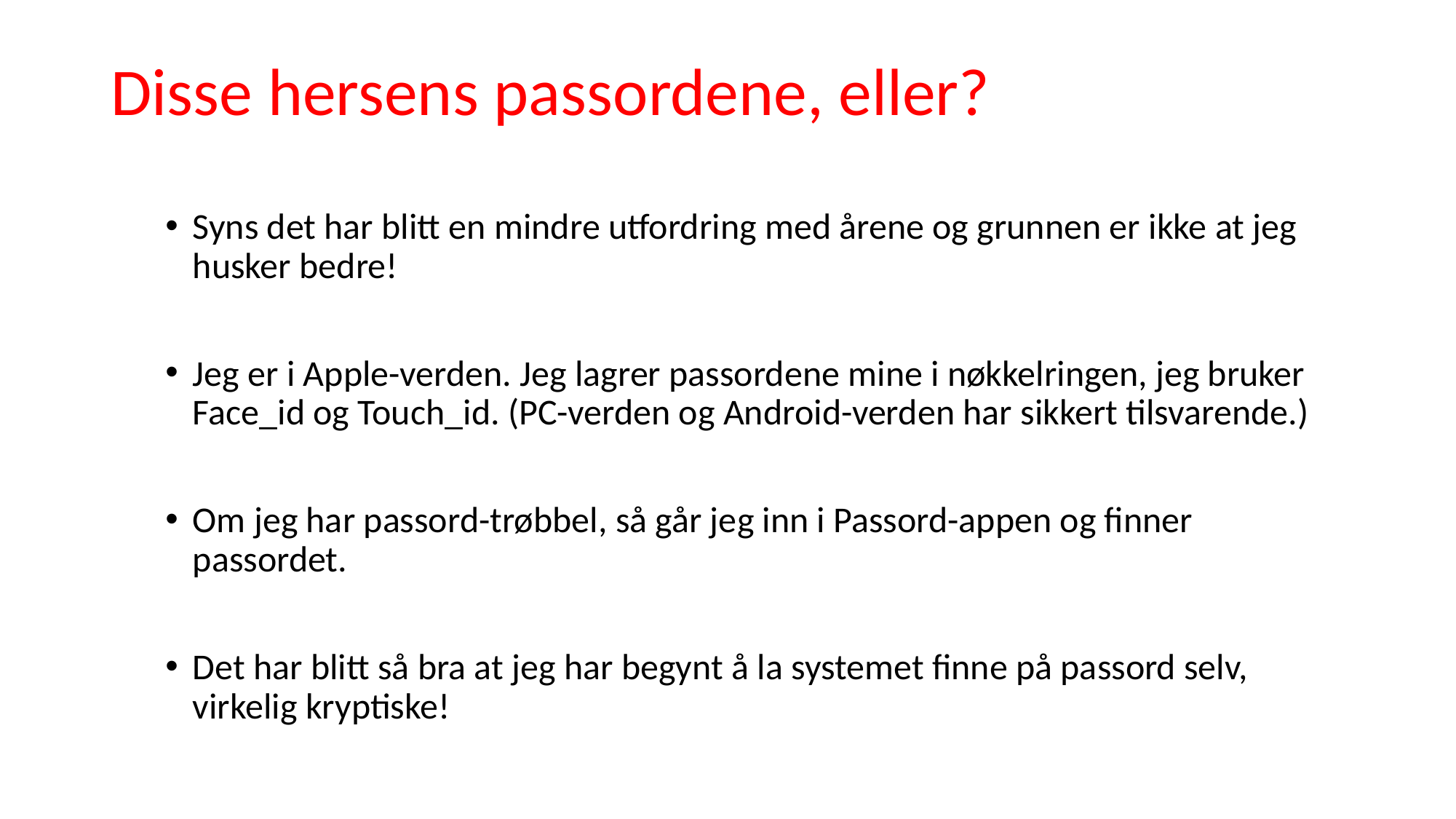

# Disse hersens passordene, eller?

Syns det har blitt en mindre utfordring med årene og grunnen er ikke at jeg husker bedre!

Jeg er i Apple-verden. Jeg lagrer passordene mine i nøkkelringen, jeg bruker Face_id og Touch_id. (PC-verden og Android-verden har sikkert tilsvarende.)

Om jeg har passord-trøbbel, så går jeg inn i Passord-appen og finner passordet.

Det har blitt så bra at jeg har begynt å la systemet finne på passord selv, virkelig kryptiske!